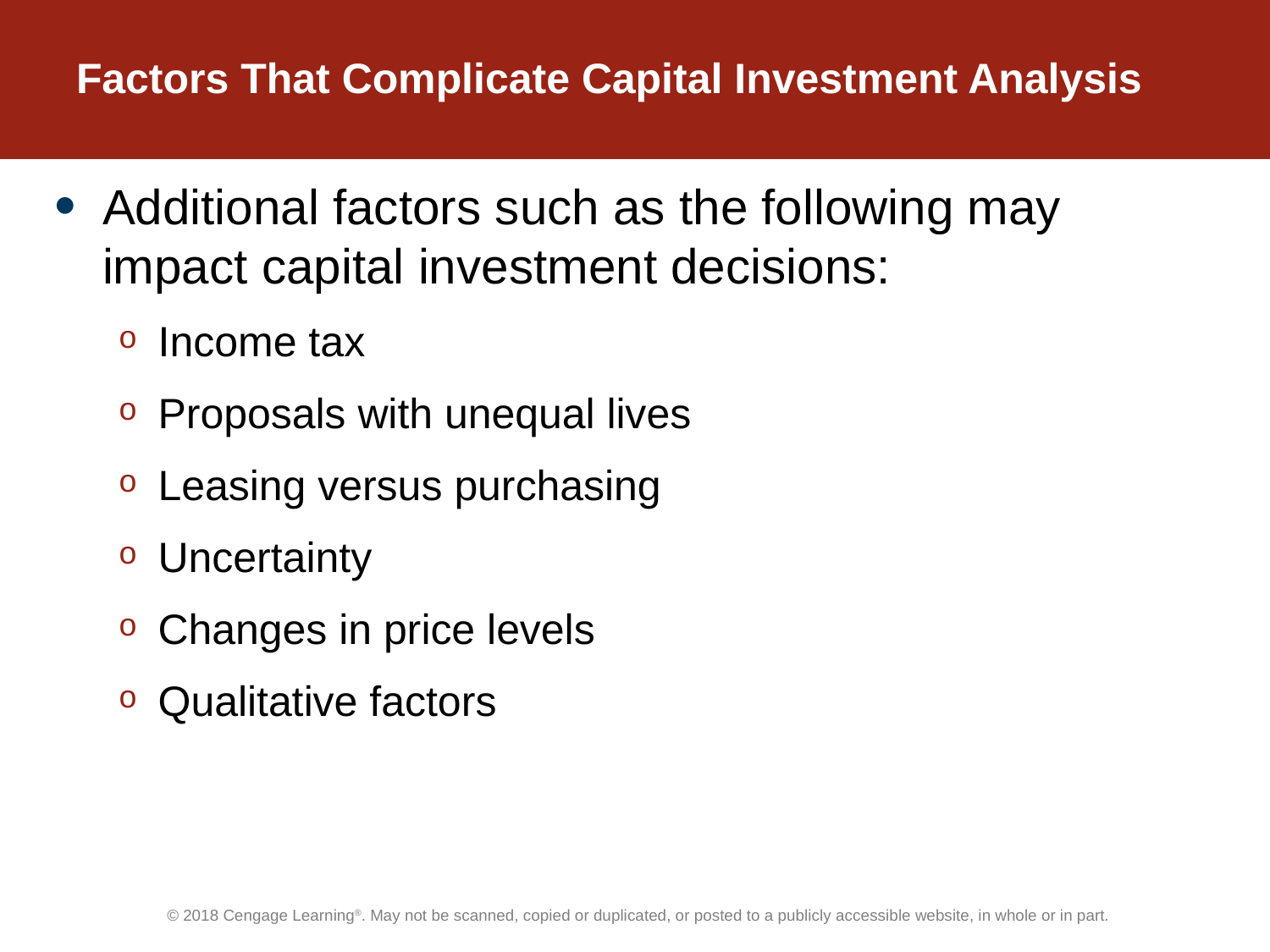

# Factors That Complicate Capital Investment Analysis

Additional factors such as the following may impact capital investment decisions:
Income tax
Proposals with unequal lives
Leasing versus purchasing
Uncertainty
Changes in price levels
Qualitative factors